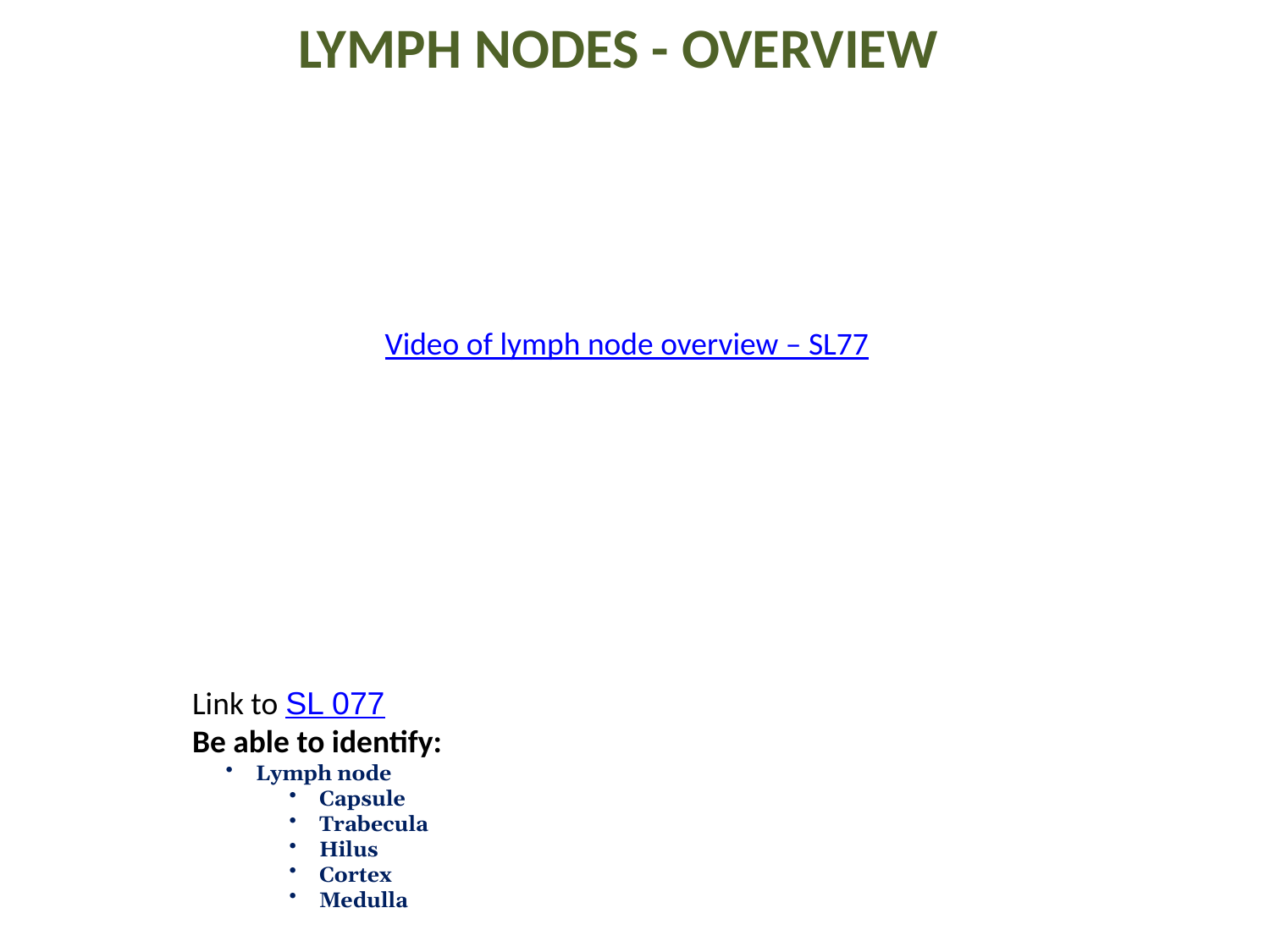

Lymph Nodes - overview
Video of lymph node overview – SL77
Link to SL 077
Be able to identify:
Lymph node
Capsule
Trabecula
Hilus
Cortex
Medulla